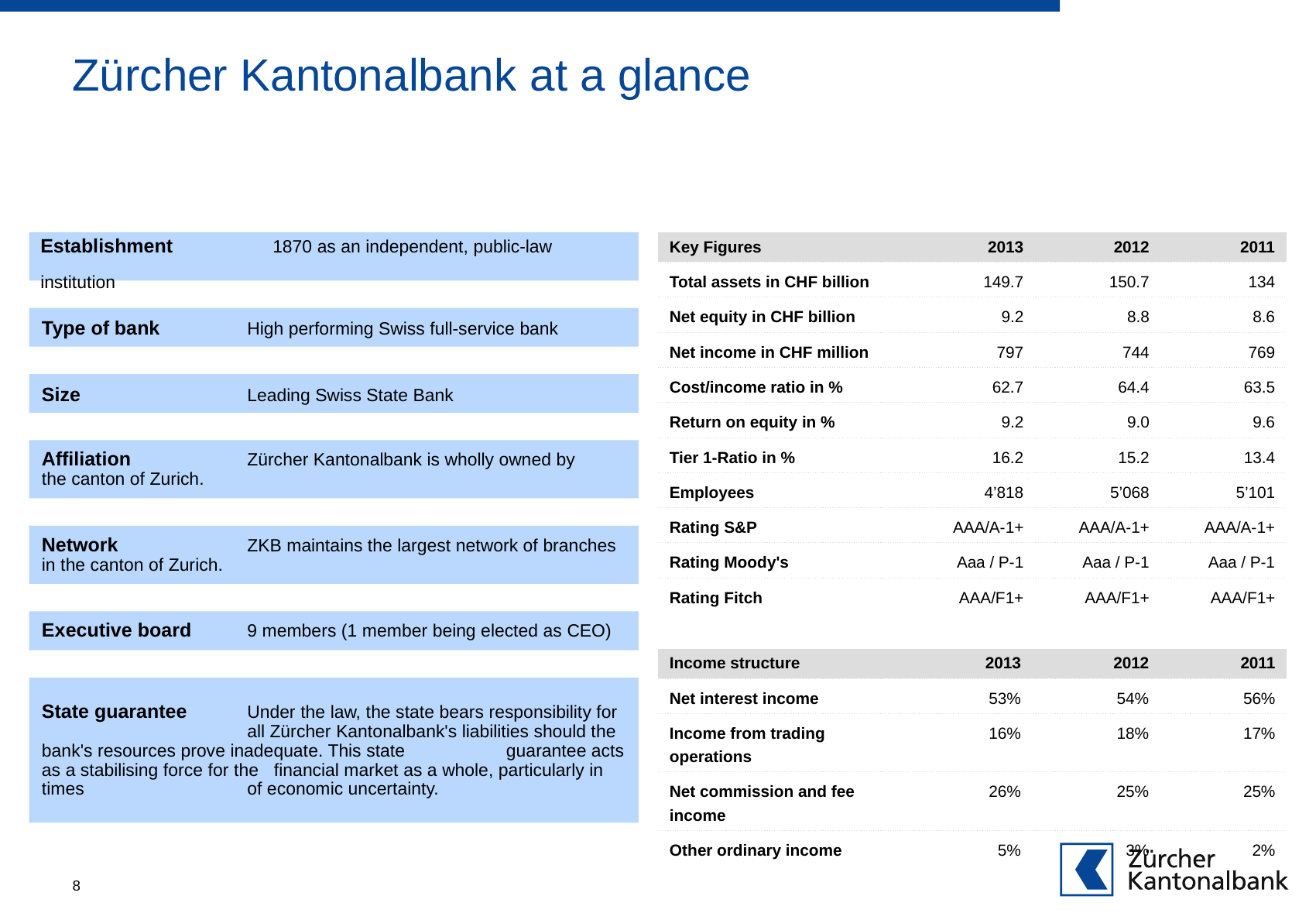

# Zürcher Kantonalbank at a glance
Establishment	1870 as an independent, public-law institution
| Key Figures | 2013 | 2012 | 2011 |
| --- | --- | --- | --- |
| Total assets in CHF billion | 149.7 | 150.7 | 134 |
| Net equity in CHF billion | 9.2 | 8.8 | 8.6 |
| Net income in CHF million | 797 | 744 | 769 |
| Cost/income ratio in % | 62.7 | 64.4 | 63.5 |
| Return on equity in % | 9.2 | 9.0 | 9.6 |
| Tier 1-Ratio in % | 16.2 | 15.2 | 13.4 |
| Employees | 4’818 | 5’068 | 5’101 |
| Rating S&P | AAA/A-1+ | AAA/A-1+ | AAA/A-1+ |
| Rating Moody's | Aaa / P-1 | Aaa / P-1 | Aaa / P-1 |
| Rating Fitch | AAA/F1+ | AAA/F1+ | AAA/F1+ |
Type of bank	High performing Swiss full-service bank
Size	Leading Swiss State Bank
Affiliation	Zürcher Kantonalbank is wholly owned by 	the canton of Zurich.
Network	ZKB maintains the largest network of branches 	in the canton of Zurich.
Executive board	9 members (1 member being elected as CEO)
| Income structure | 2013 | 2012 | 2011 |
| --- | --- | --- | --- |
| Net interest income | 53% | 54% | 56% |
| Income from trading operations | 16% | 18% | 17% |
| Net commission and fee income | 26% | 25% | 25% |
| Other ordinary income | 5% | 3% | 2% |
State guarantee	Under the law, the state bears responsibility for 	all Zürcher Kantonalbank's liabilities should the 	bank's resources prove inadequate. This state 	guarantee acts as a stabilising force for the 	financial market as a whole, particularly in times 	of economic uncertainty.
8